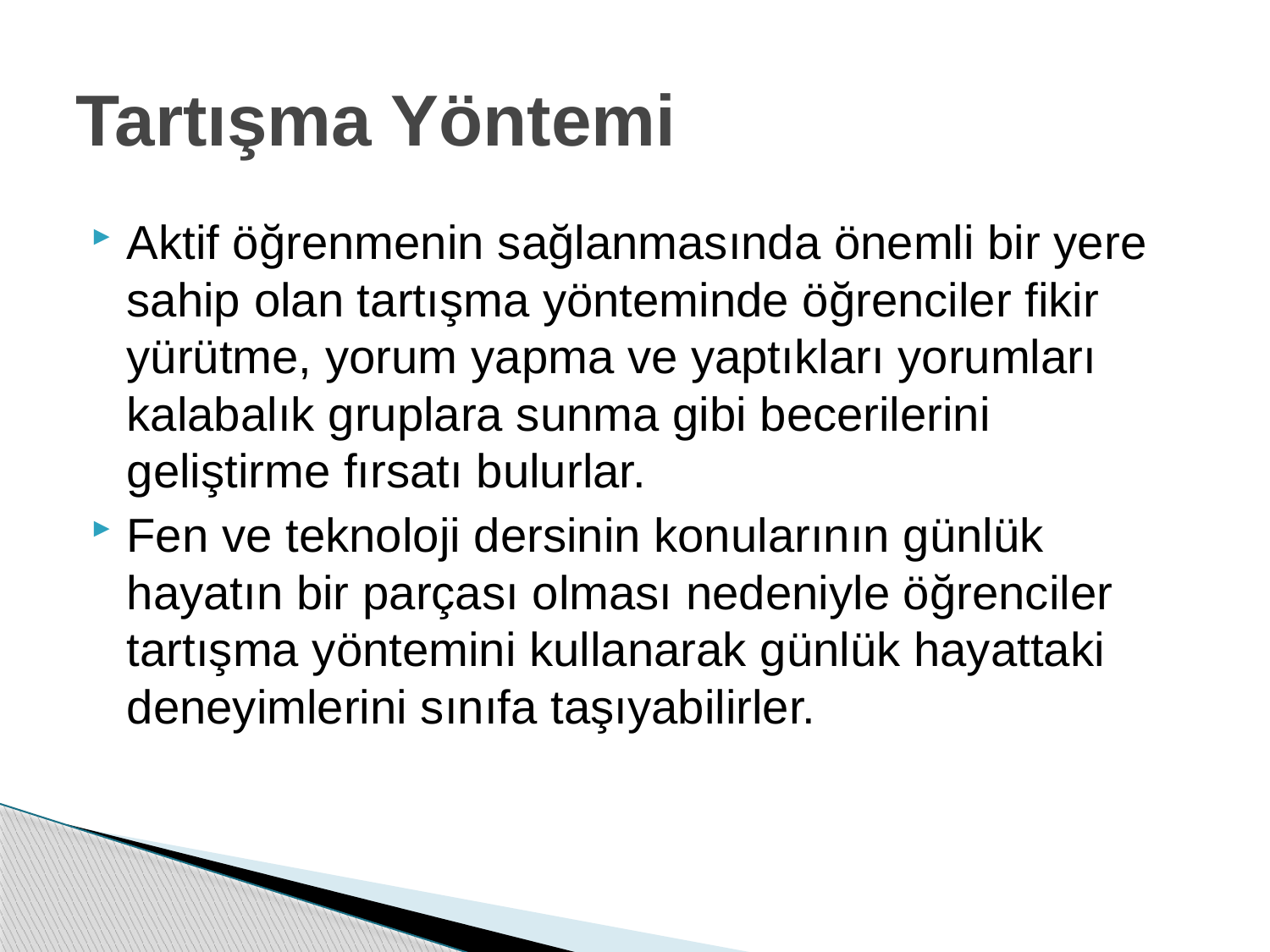

# Tartışma Yöntemi
Aktif öğrenmenin sağlanmasında önemli bir yere sahip olan tartışma yönteminde öğrenciler fikir yürütme, yorum yapma ve yaptıkları yorumları kalabalık gruplara sunma gibi becerilerini geliştirme fırsatı bulurlar.
Fen ve teknoloji dersinin konularının günlük hayatın bir parçası olması nedeniyle öğrenciler tartışma yöntemini kullanarak günlük hayattaki deneyimlerini sınıfa taşıyabilirler.